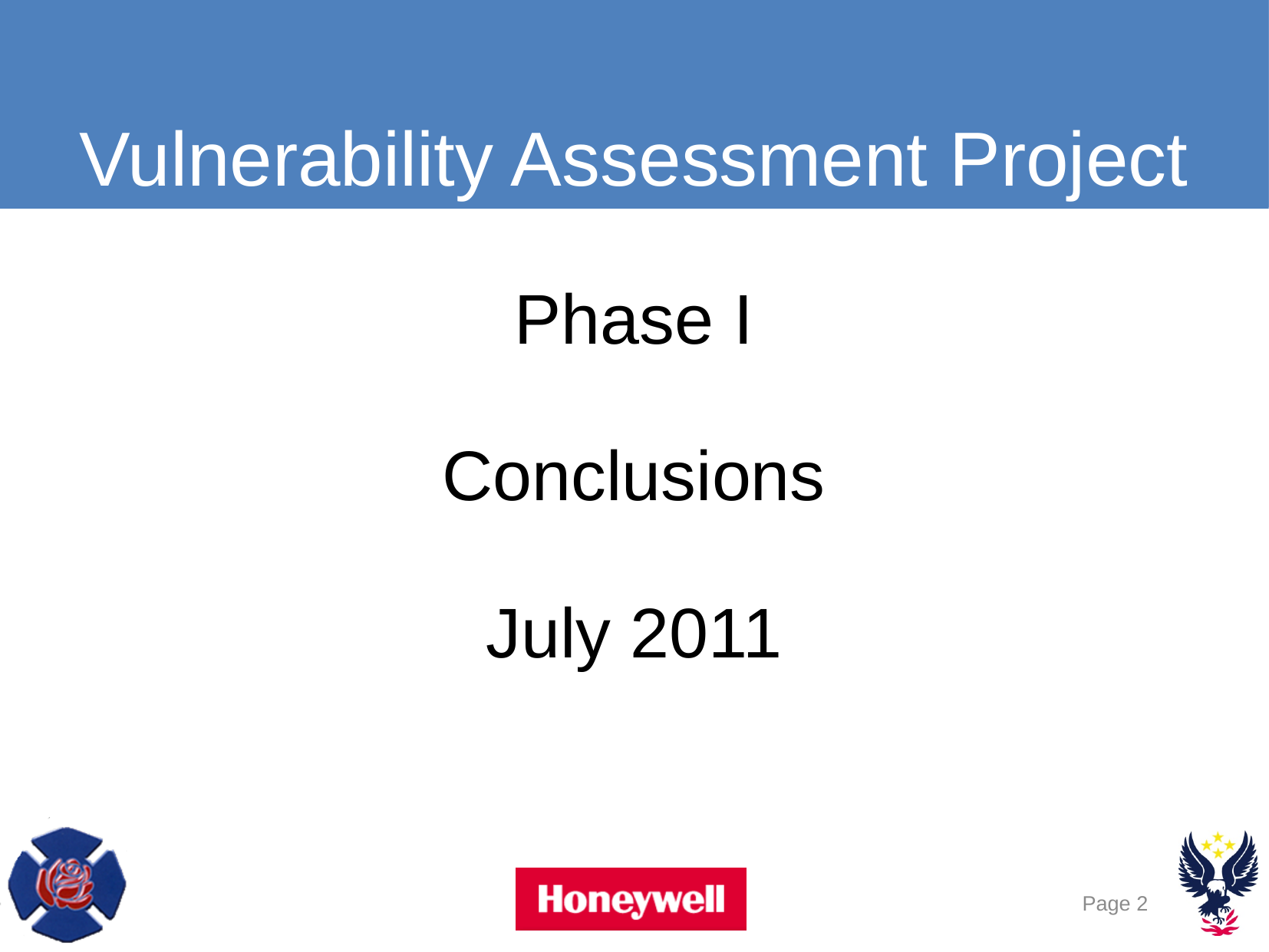

Vulnerability Assessment Project

Phase I

Conclusions

July 2011
Page 2